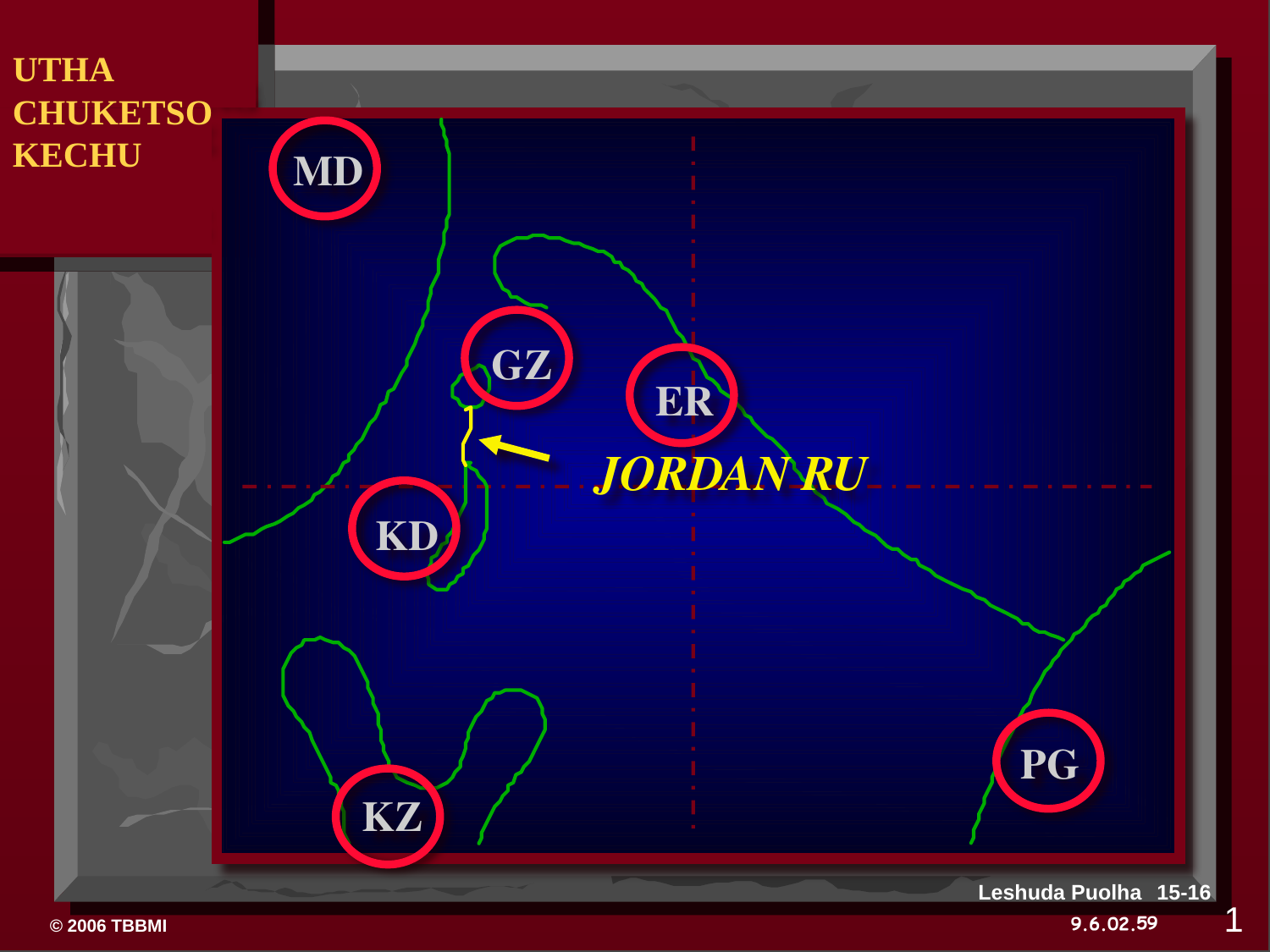

UTHA
CHUKETSO
KECHU
 DRESSING
        THE
   STAGE

MD

GZ

ER

JORDAN RU

KD

PG

KZ

Leshuda Puolha 15-16
1
59